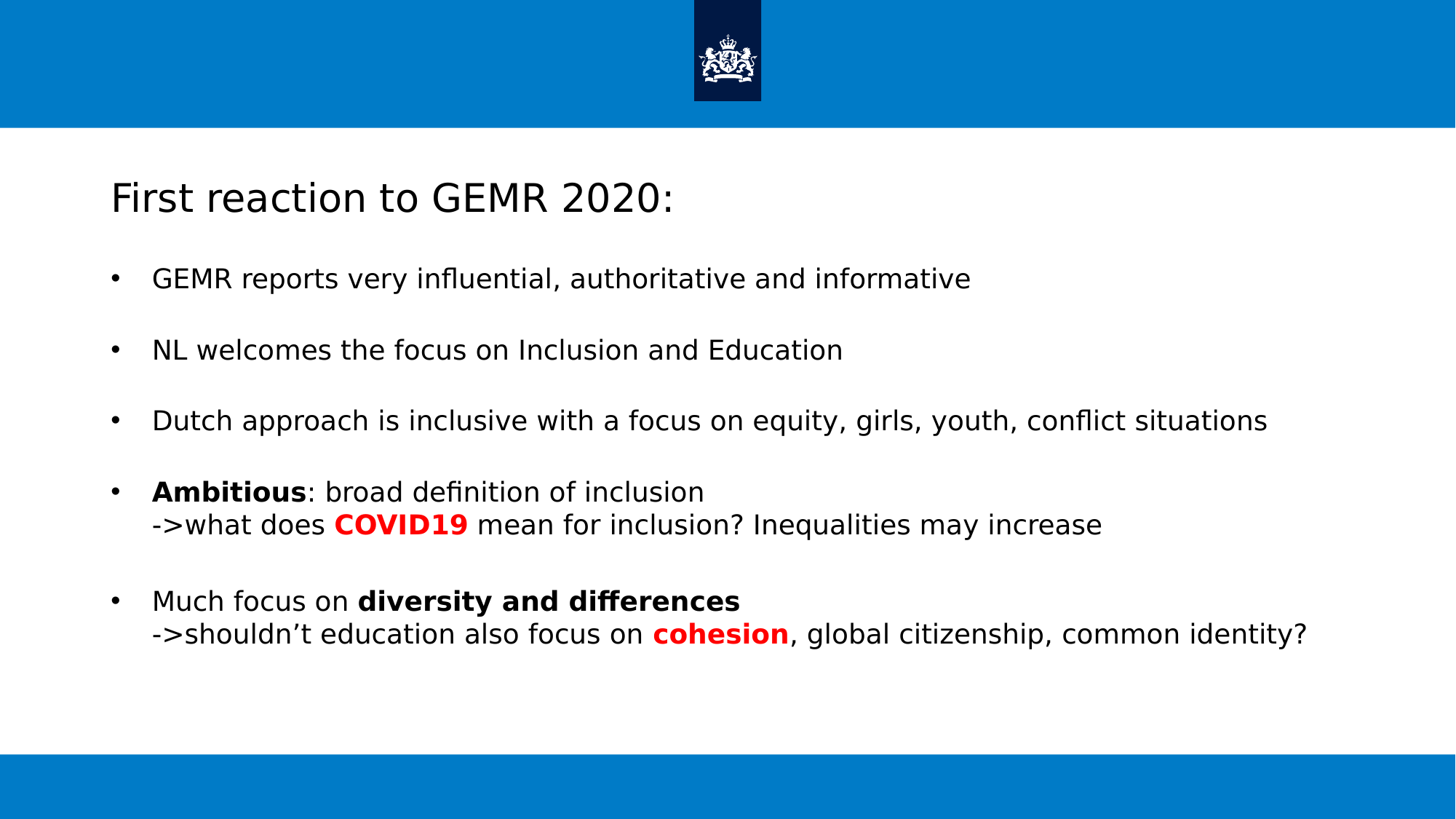

# First reaction to GEMR 2020:
GEMR reports very influential, authoritative and informative
NL welcomes the focus on Inclusion and Education
Dutch approach is inclusive with a focus on equity, girls, youth, conflict situations
Ambitious: broad definition of inclusion
->what does COVID19 mean for inclusion? Inequalities may increase

Much focus on diversity and differences
->shouldn’t education also focus on cohesion, global citizenship, common identity?